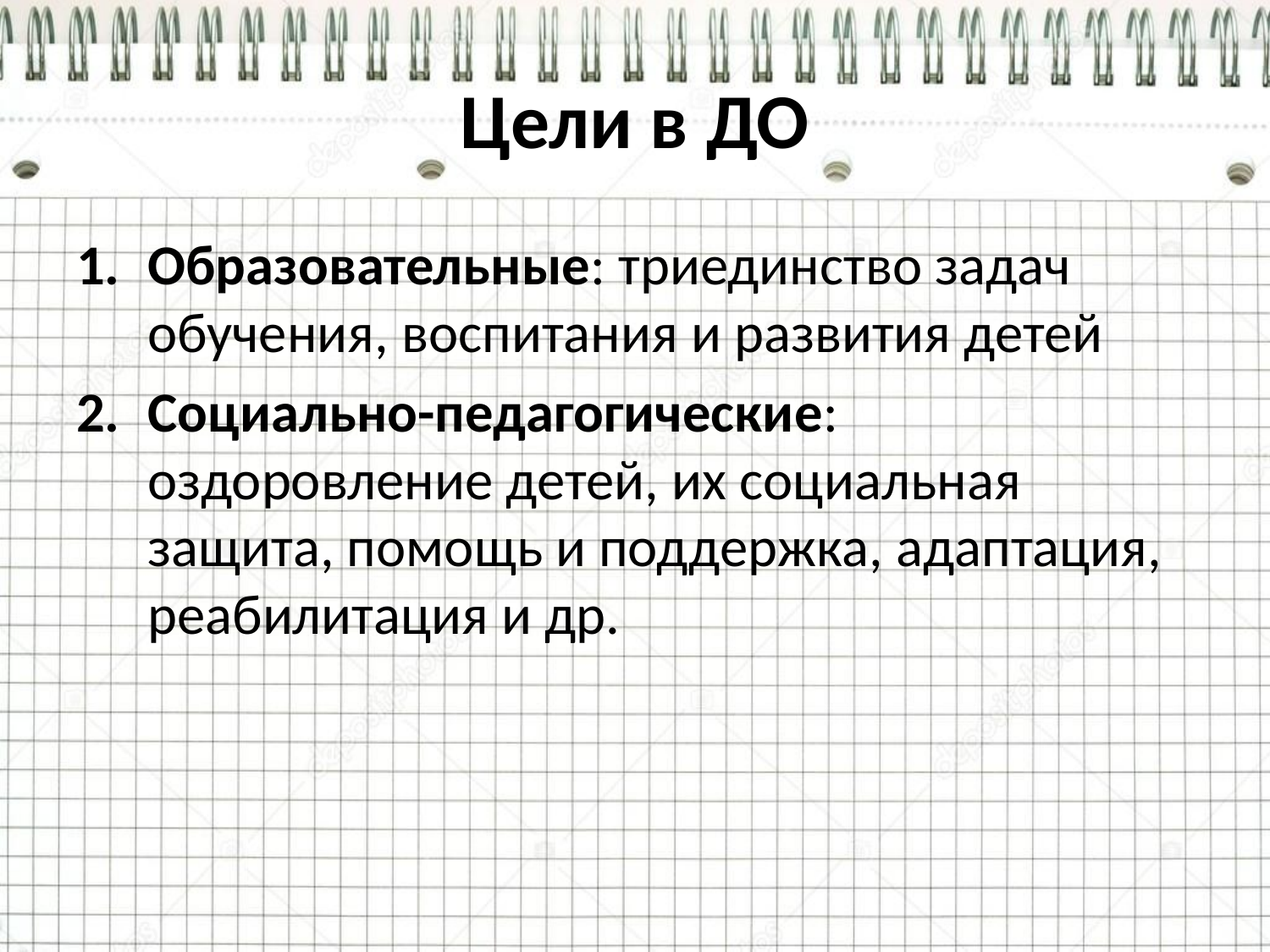

# Цели в ДО
Образовательные: триединство задач обучения, воспитания и развития детей
Социально-педагогические: оздоровление детей, их социальная защита, помощь и поддержка, адаптация, реабилитация и др.